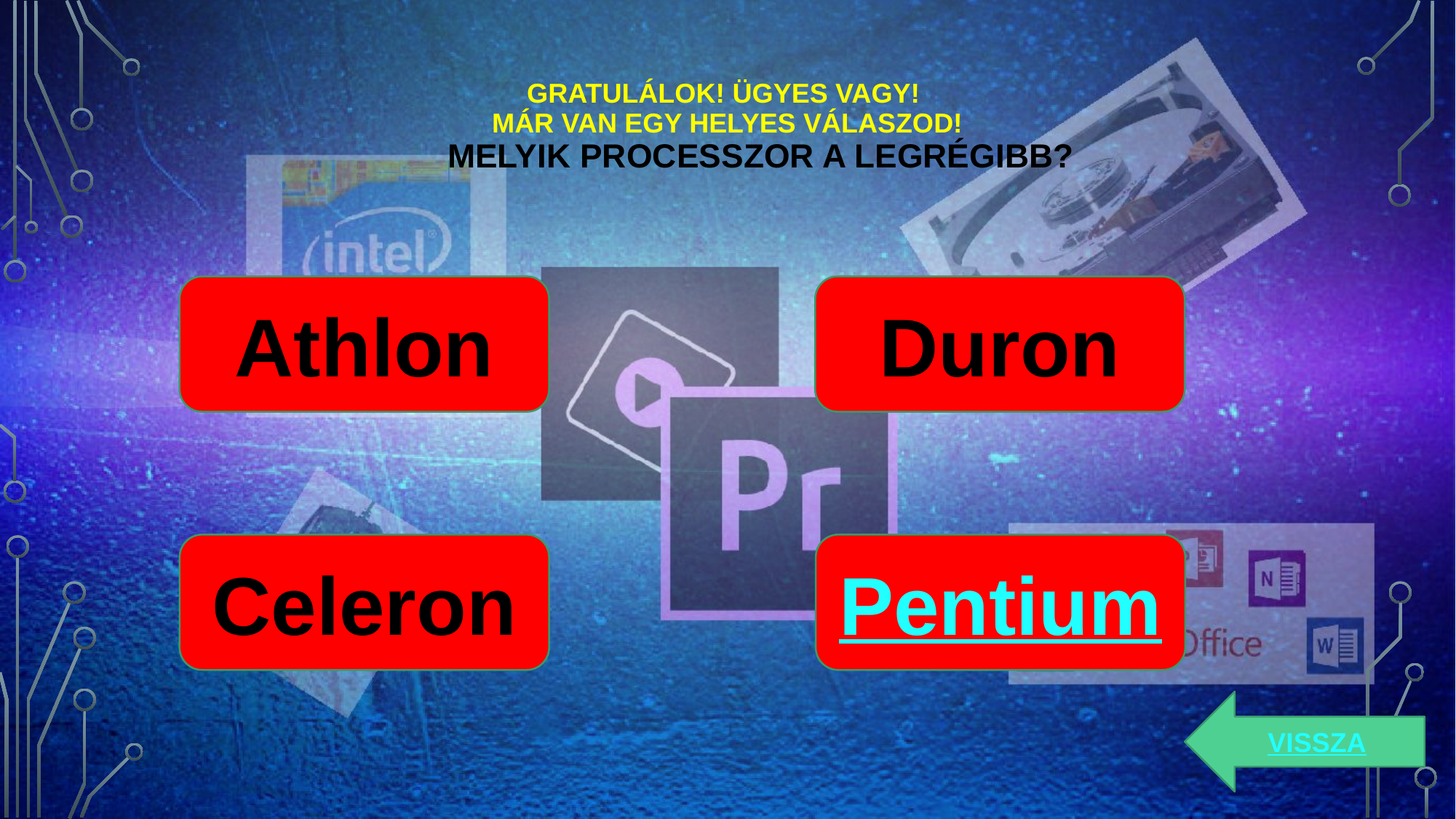

# Gratulálok! Ügyes vagy! Már van egy helyes válaszod! Melyik processzor A legrégibb?
Athlon
Duron
Celeron
Pentium
VISSZA